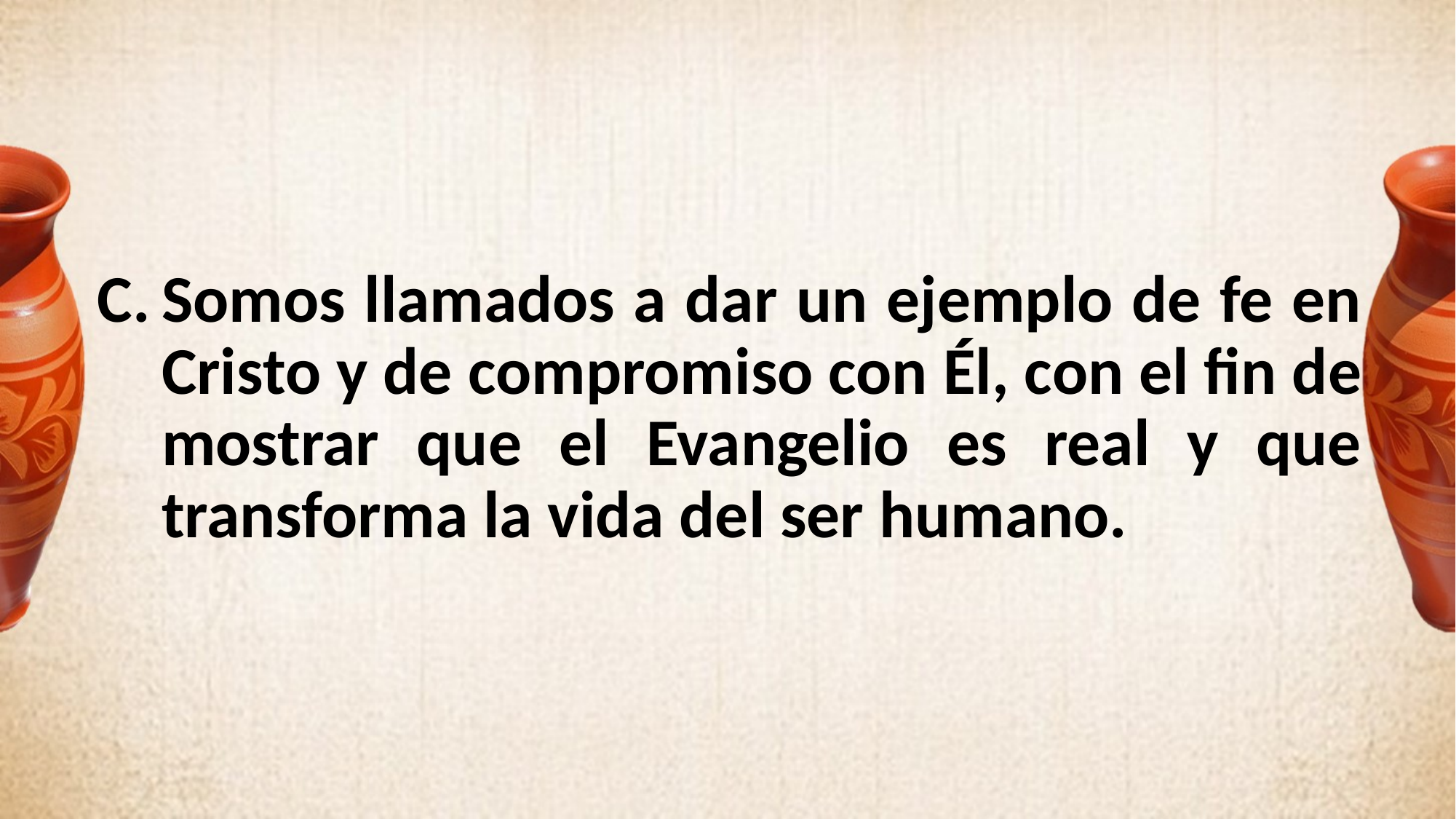

Somos llamados a dar un ejemplo de fe en Cristo y de compromiso con Él, con el fin de mostrar que el Evangelio es real y que transforma la vida del ser humano.